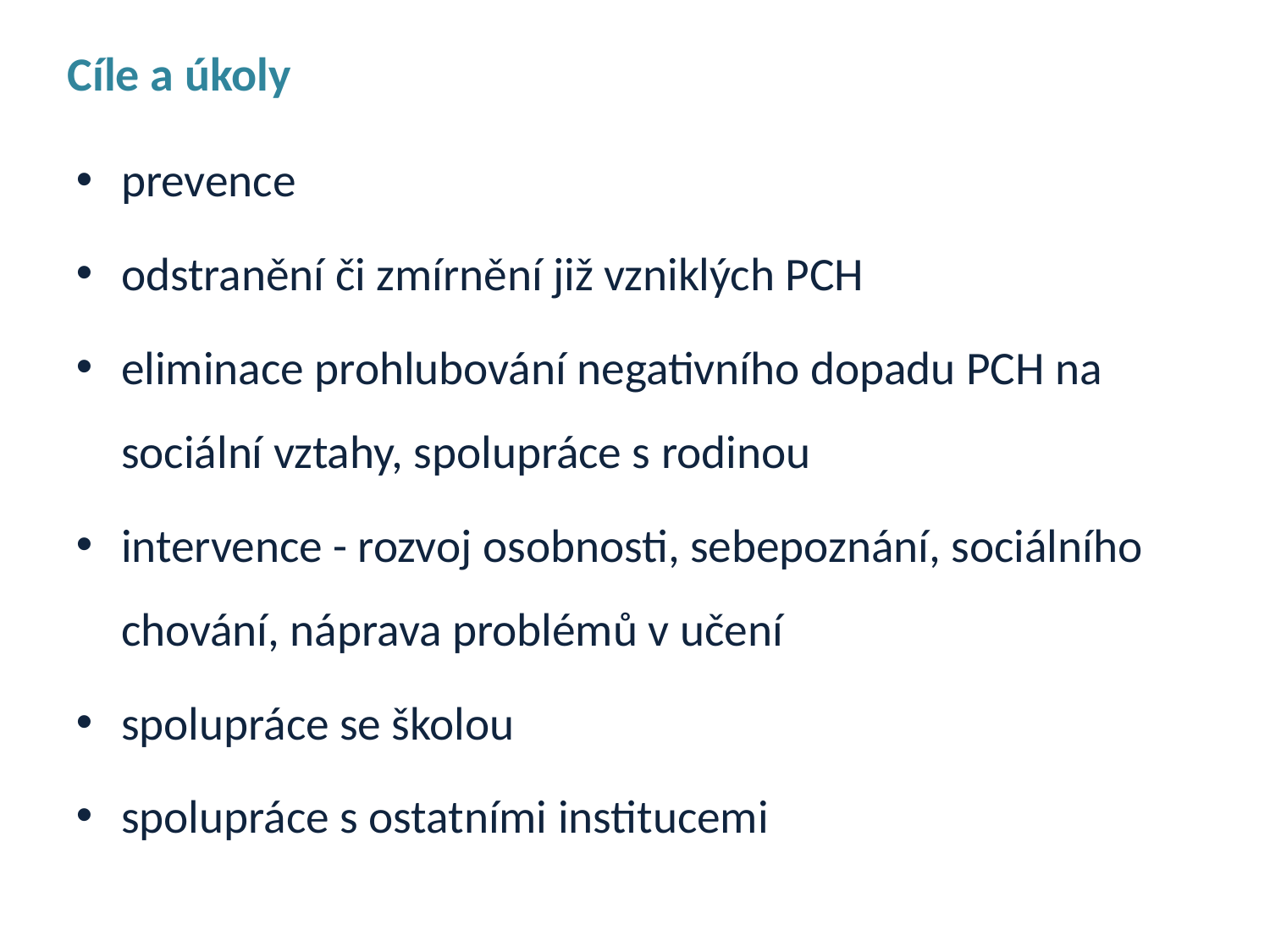

Cíle a úkoly
prevence
odstranění či zmírnění již vzniklých PCH
eliminace prohlubování negativního dopadu PCH na sociální vztahy, spolupráce s rodinou
intervence - rozvoj osobnosti, sebepoznání, sociálního chování, náprava problémů v učení
spolupráce se školou
spolupráce s ostatními institucemi